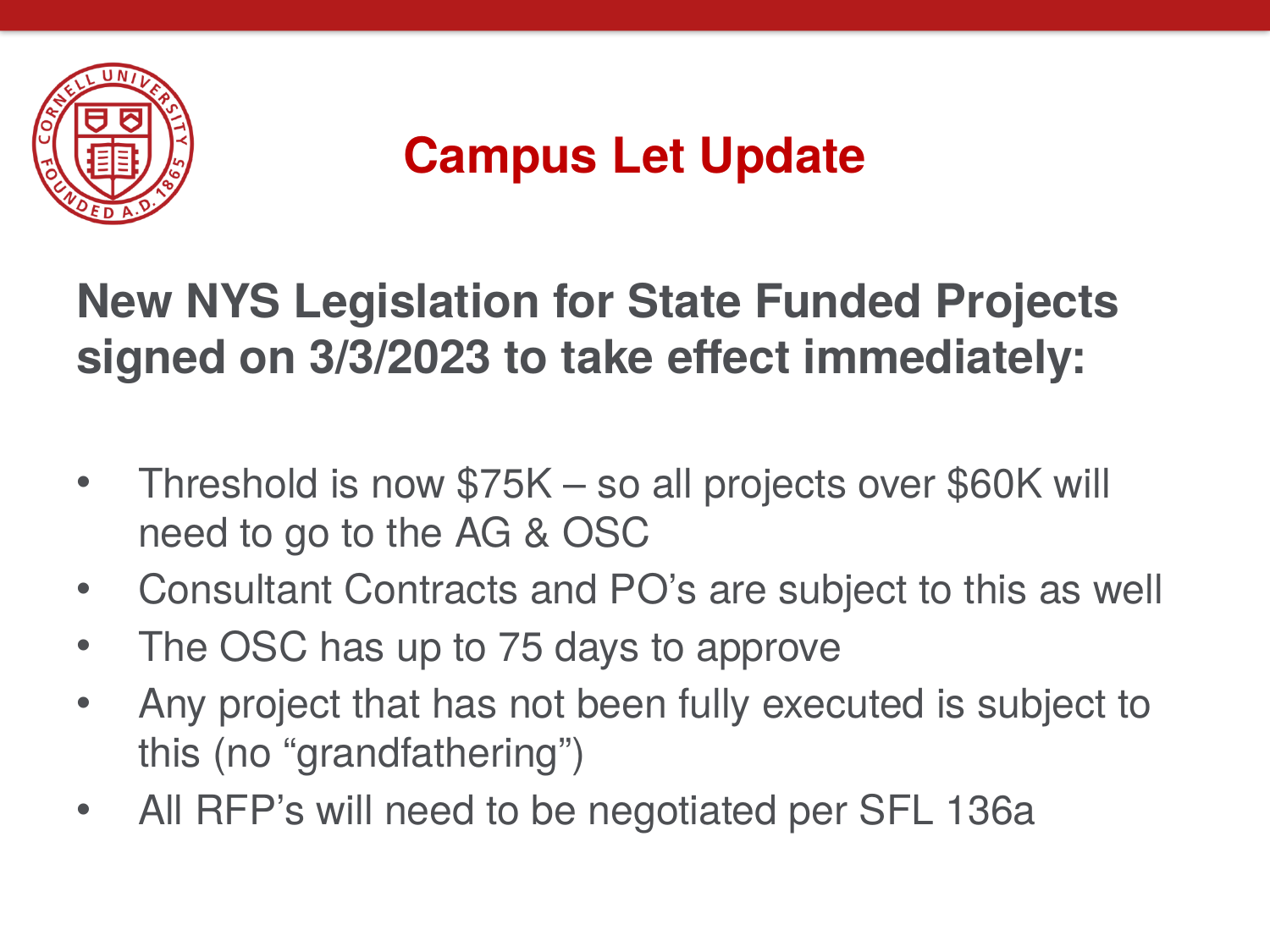

# Campus Let Update
New NYS Legislation for State Funded Projects signed on 3/3/2023 to take effect immediately:

Threshold is now $75K – so all projects over $60K will need to go to the AG & OSC
Consultant Contracts and PO’s are subject to this as well
The OSC has up to 75 days to approve
Any project that has not been fully executed is subject to this (no “grandfathering”)
All RFP’s will need to be negotiated per SFL 136a